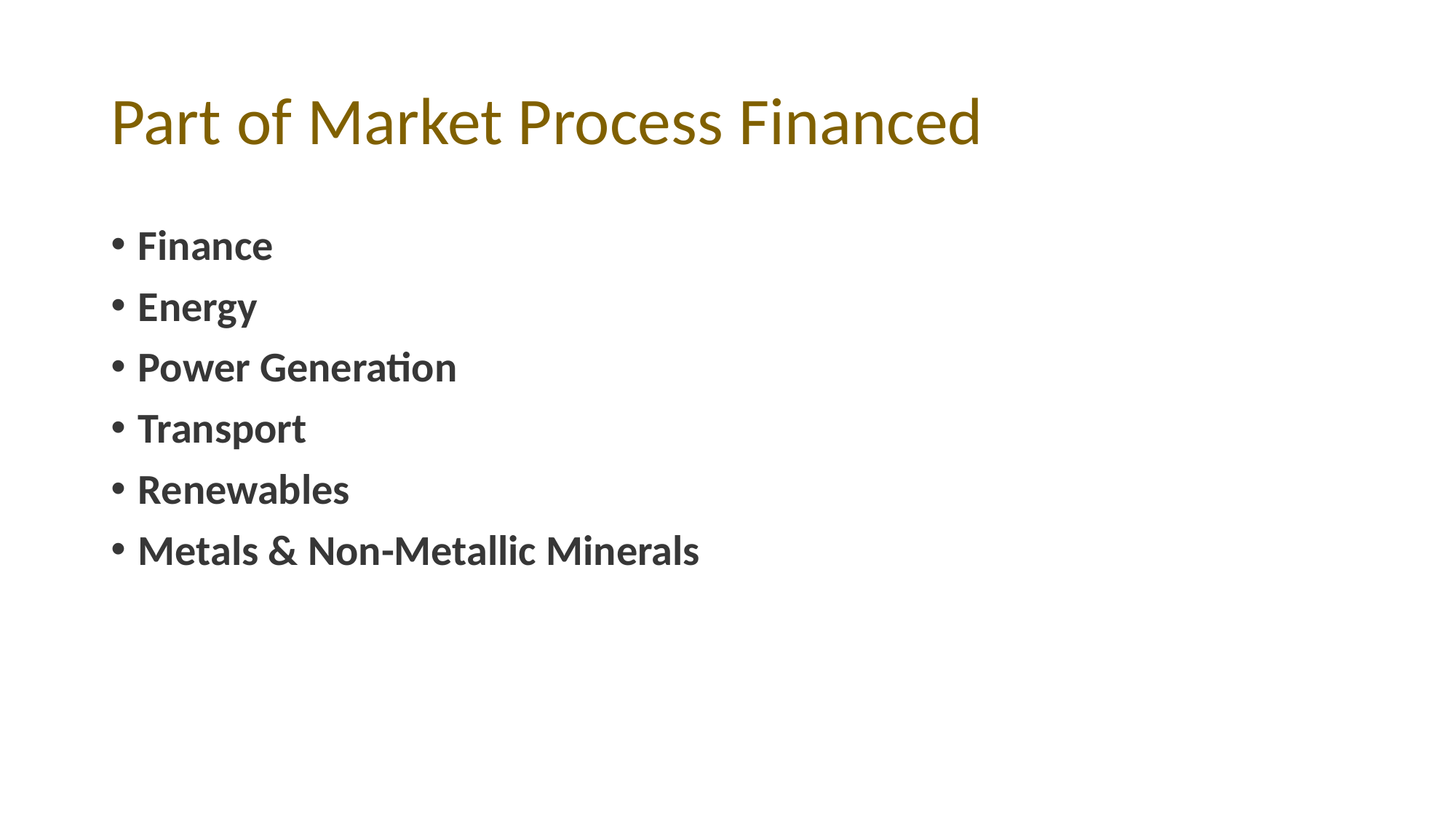

# Part of Market Process Financed
Finance
Energy
Power Generation
Transport
Renewables
Metals & Non-Metallic Minerals